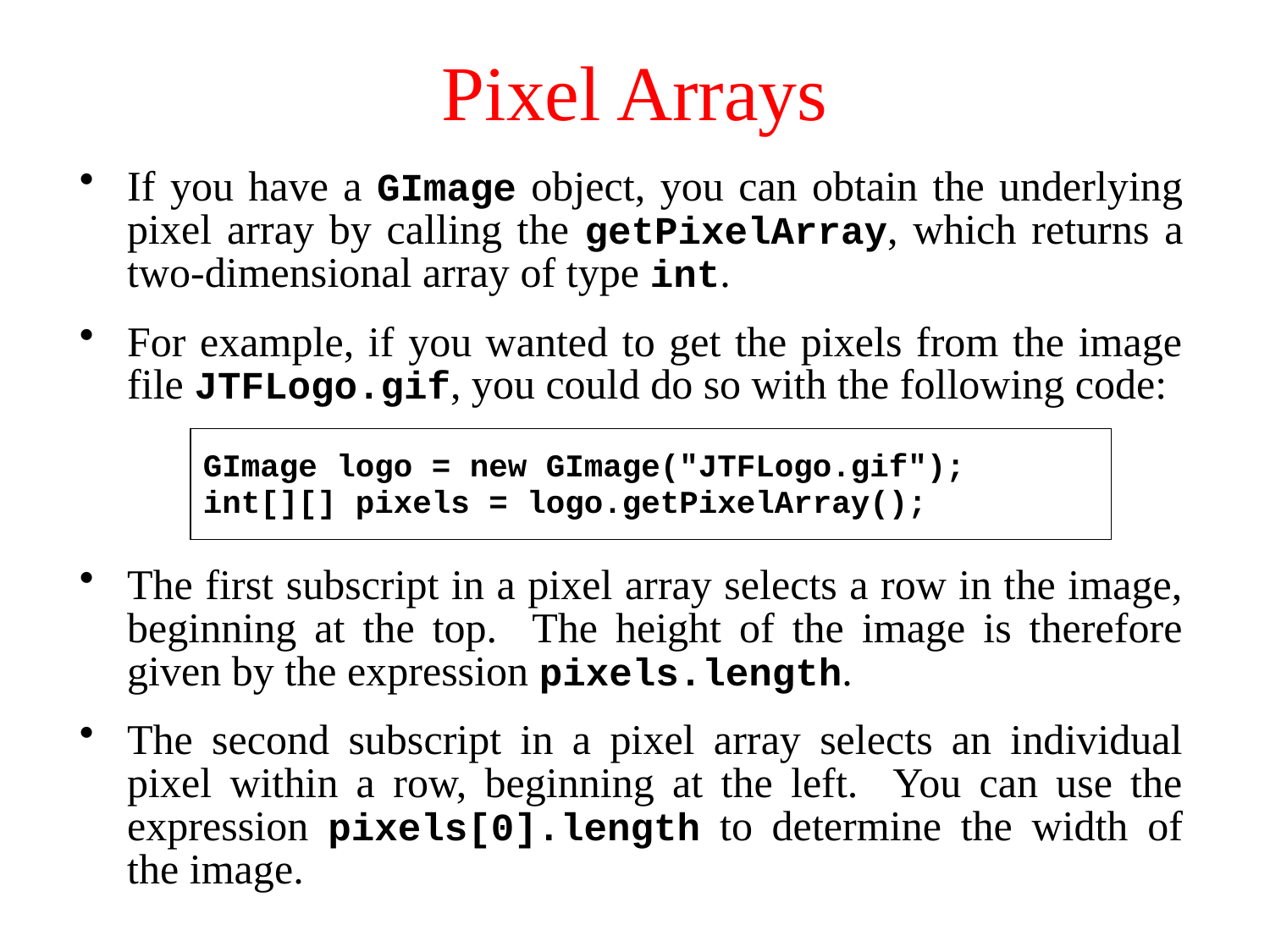

# Pixel Arrays
If you have a GImage object, you can obtain the underlying pixel array by calling the getPixelArray, which returns a two-dimensional array of type int.
For example, if you wanted to get the pixels from the image file JTFLogo.gif, you could do so with the following code:
GImage logo = new GImage("JTFLogo.gif");
int[][] pixels = logo.getPixelArray();
The first subscript in a pixel array selects a row in the image, beginning at the top.  The height of the image is therefore given by the expression pixels.length.
The second subscript in a pixel array selects an individual pixel within a row, beginning at the left.  You can use the expression pixels[0].length to determine the width of the image.